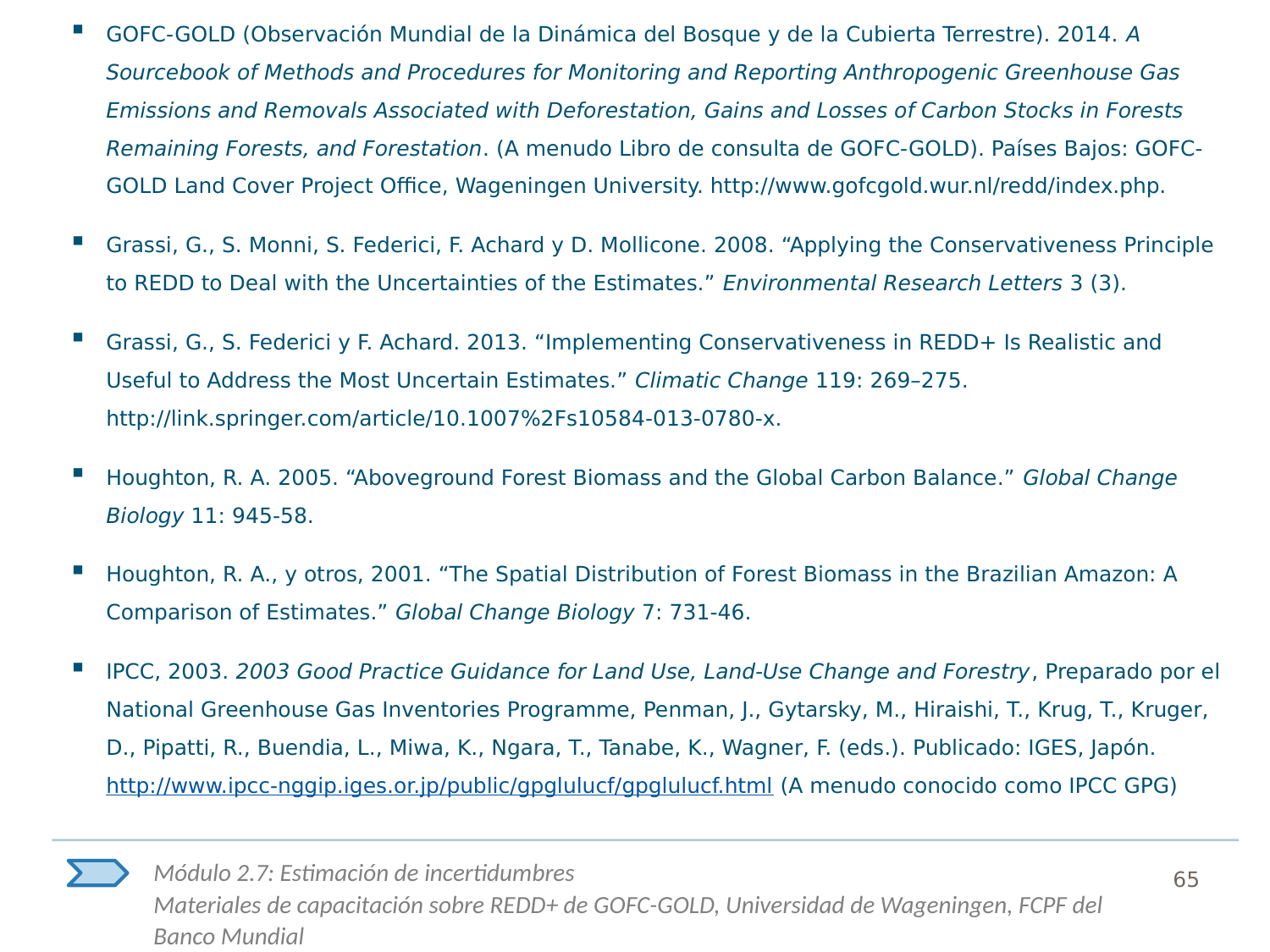

GOFC-GOLD (Observación Mundial de la Dinámica del Bosque y de la Cubierta Terrestre). 2014. A Sourcebook of Methods and Procedures for Monitoring and Reporting Anthropogenic Greenhouse Gas Emissions and Removals Associated with Deforestation, Gains and Losses of Carbon Stocks in Forests Remaining Forests, and Forestation. (A menudo Libro de consulta de GOFC-GOLD). Países Bajos: GOFC-GOLD Land Cover Project Office, Wageningen University. http://www.gofcgold.wur.nl/redd/index.php.
Grassi, G., S. Monni, S. Federici, F. Achard y D. Mollicone. 2008. “Applying the Conservativeness Principle to REDD to Deal with the Uncertainties of the Estimates.” Environmental Research Letters 3 (3).
Grassi, G., S. Federici y F. Achard. 2013. “Implementing Conservativeness in REDD+ Is Realistic and Useful to Address the Most Uncertain Estimates.” Climatic Change 119: 269–275. http://link.springer.com/article/10.1007%2Fs10584-013-0780-x.
Houghton, R. A. 2005. “Aboveground Forest Biomass and the Global Carbon Balance.” Global Change Biology 11: 945-58.
Houghton, R. A., y otros, 2001. “The Spatial Distribution of Forest Biomass in the Brazilian Amazon: A Comparison of Estimates.” Global Change Biology 7: 731-46.
IPCC, 2003. 2003 Good Practice Guidance for Land Use, Land-Use Change and Forestry, Preparado por el National Greenhouse Gas Inventories Programme, Penman, J., Gytarsky, M., Hiraishi, T., Krug, T., Kruger, D., Pipatti, R., Buendia, L., Miwa, K., Ngara, T., Tanabe, K., Wagner, F. (eds.). Publicado: IGES, Japón. http://www.ipcc-nggip.iges.or.jp/public/gpglulucf/gpglulucf.html (A menudo conocido como IPCC GPG)